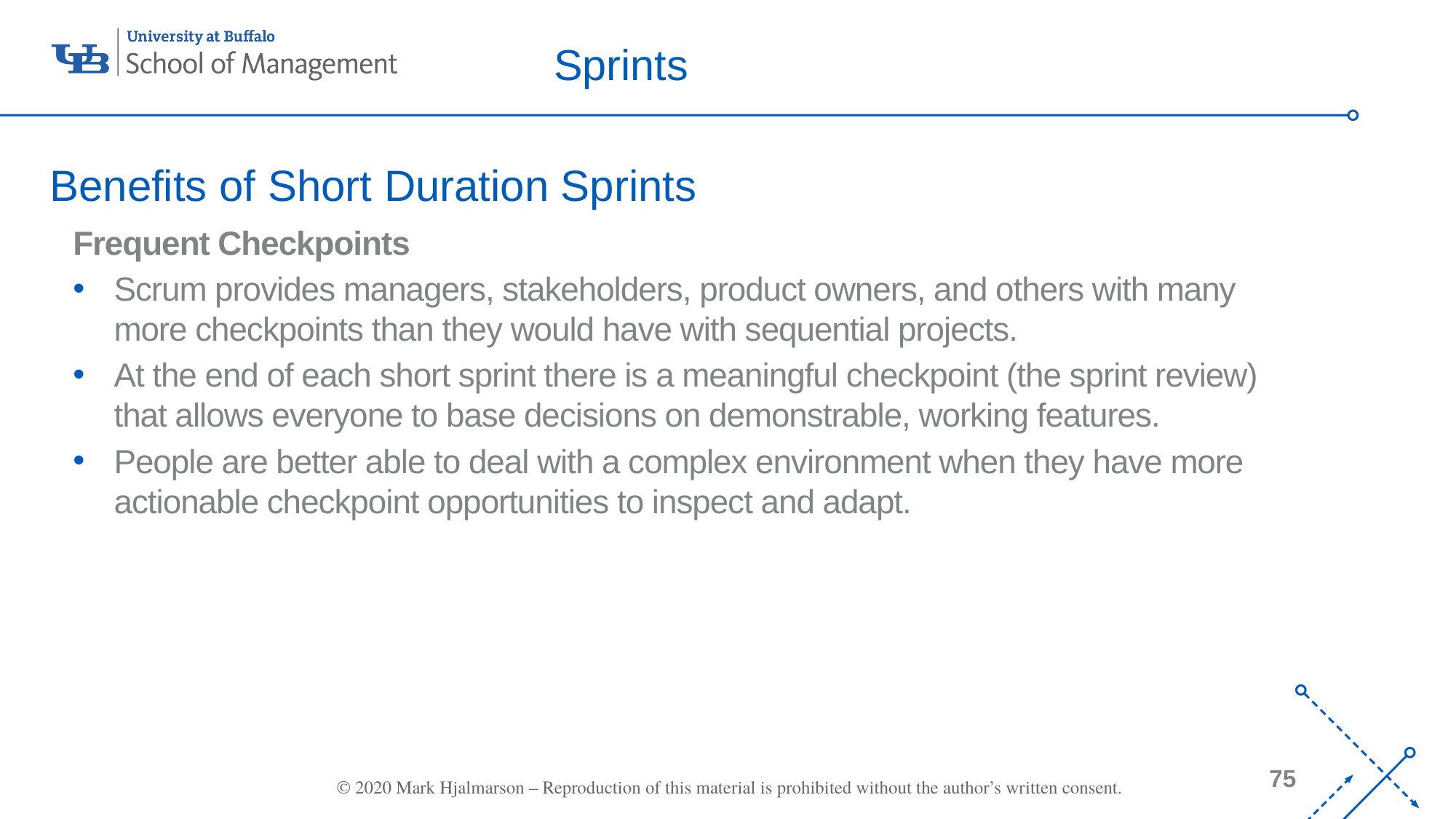

# Sprints
Benefits of Short Duration Sprints
Frequent Checkpoints
Scrum provides managers, stakeholders, product owners, and others with many more checkpoints than they would have with sequential projects.
At the end of each short sprint there is a meaningful checkpoint (the sprint review) that allows everyone to base decisions on demonstrable, working features.
People are better able to deal with a complex environment when they have more actionable checkpoint opportunities to inspect and adapt.